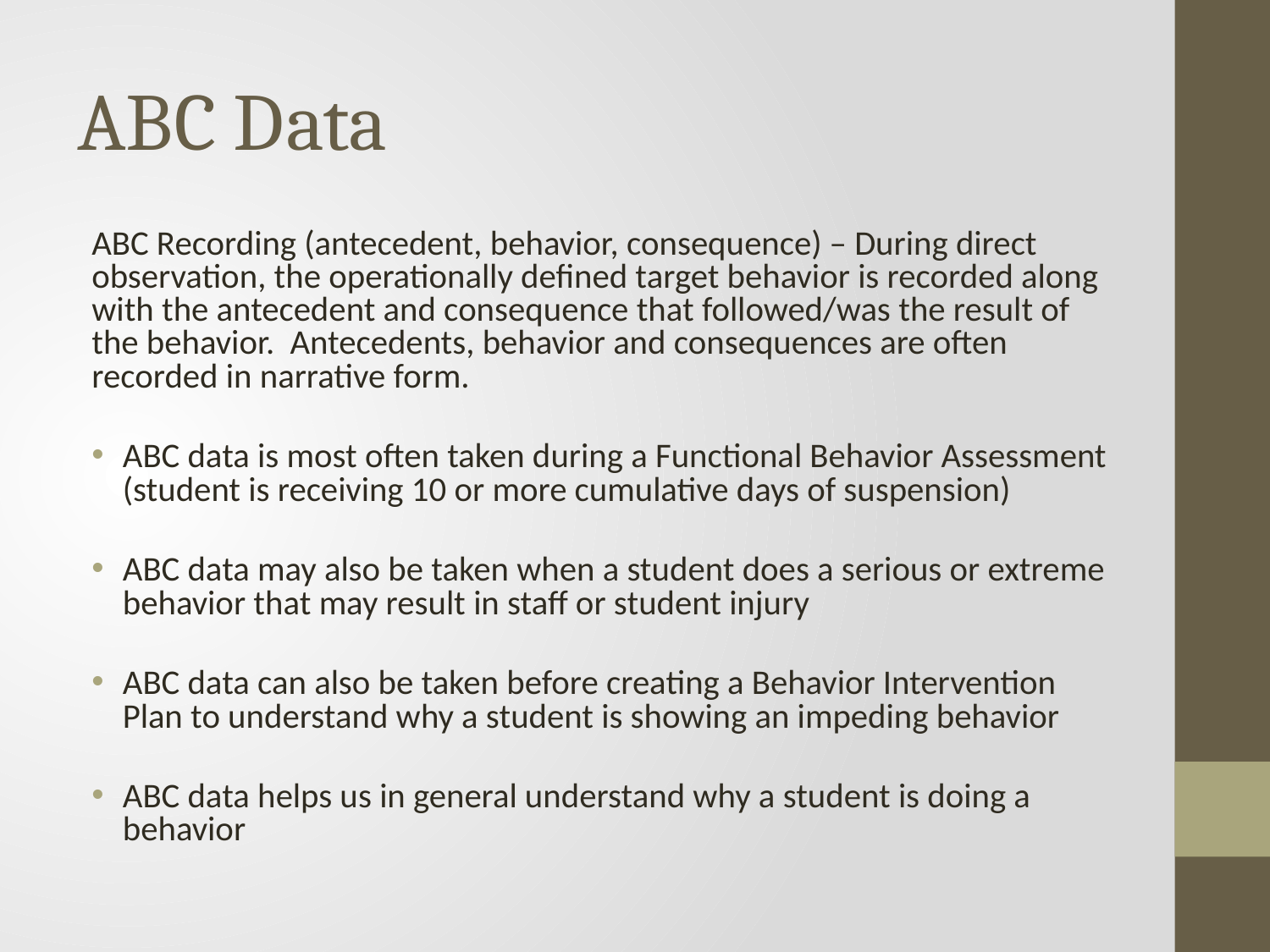

# ABC Data
ABC Recording (antecedent, behavior, consequence) – During direct observation, the operationally defined target behavior is recorded along with the antecedent and consequence that followed/was the result of the behavior.  Antecedents, behavior and consequences are often recorded in narrative form.

ABC data is most often taken during a Functional Behavior Assessment (student is receiving 10 or more cumulative days of suspension)

ABC data may also be taken when a student does a serious or extreme behavior that may result in staff or student injury

ABC data can also be taken before creating a Behavior Intervention Plan to understand why a student is showing an impeding behavior

ABC data helps us in general understand why a student is doing a behavior